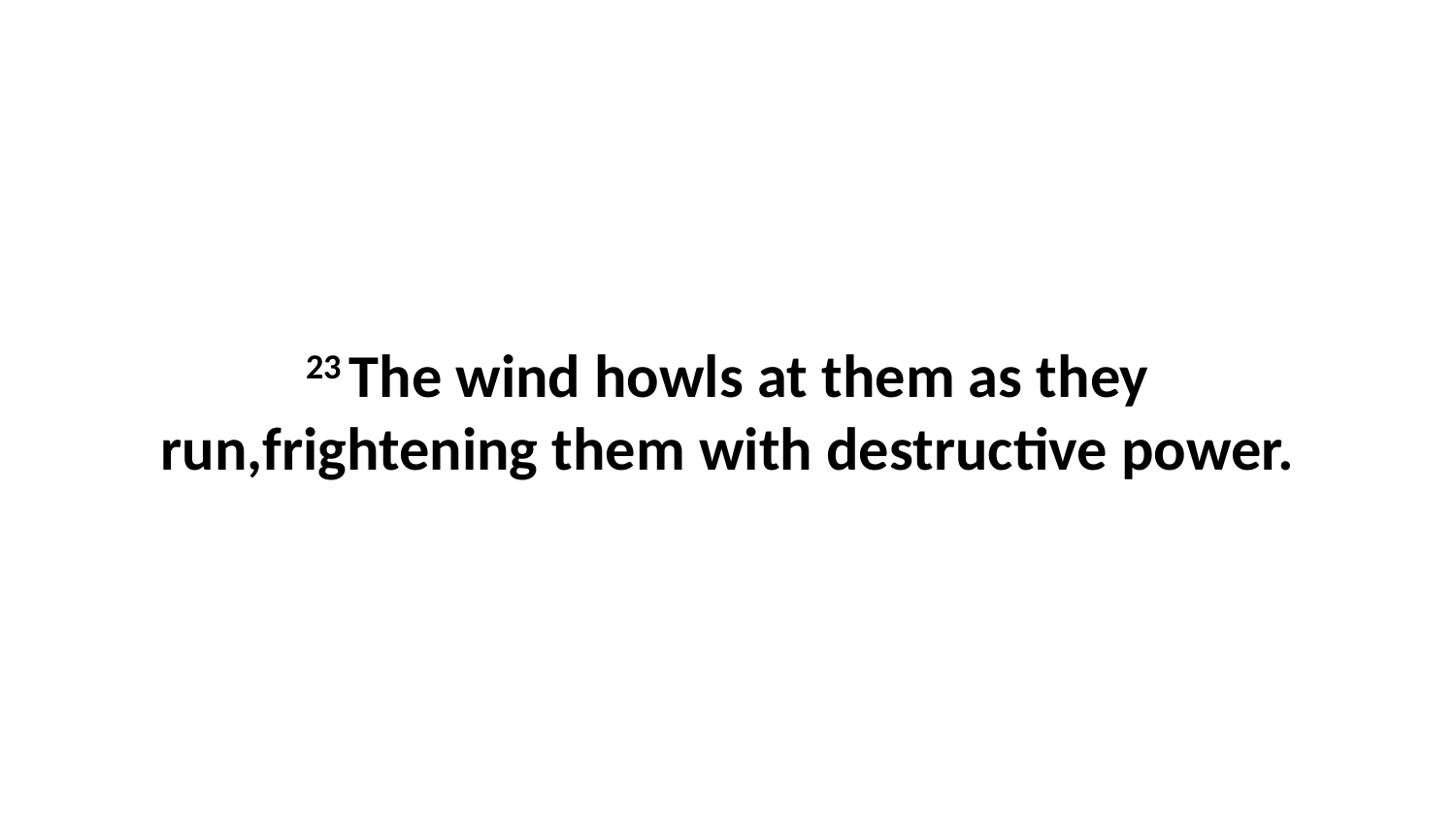

23 The wind howls at them as they run,frightening them with destructive power.